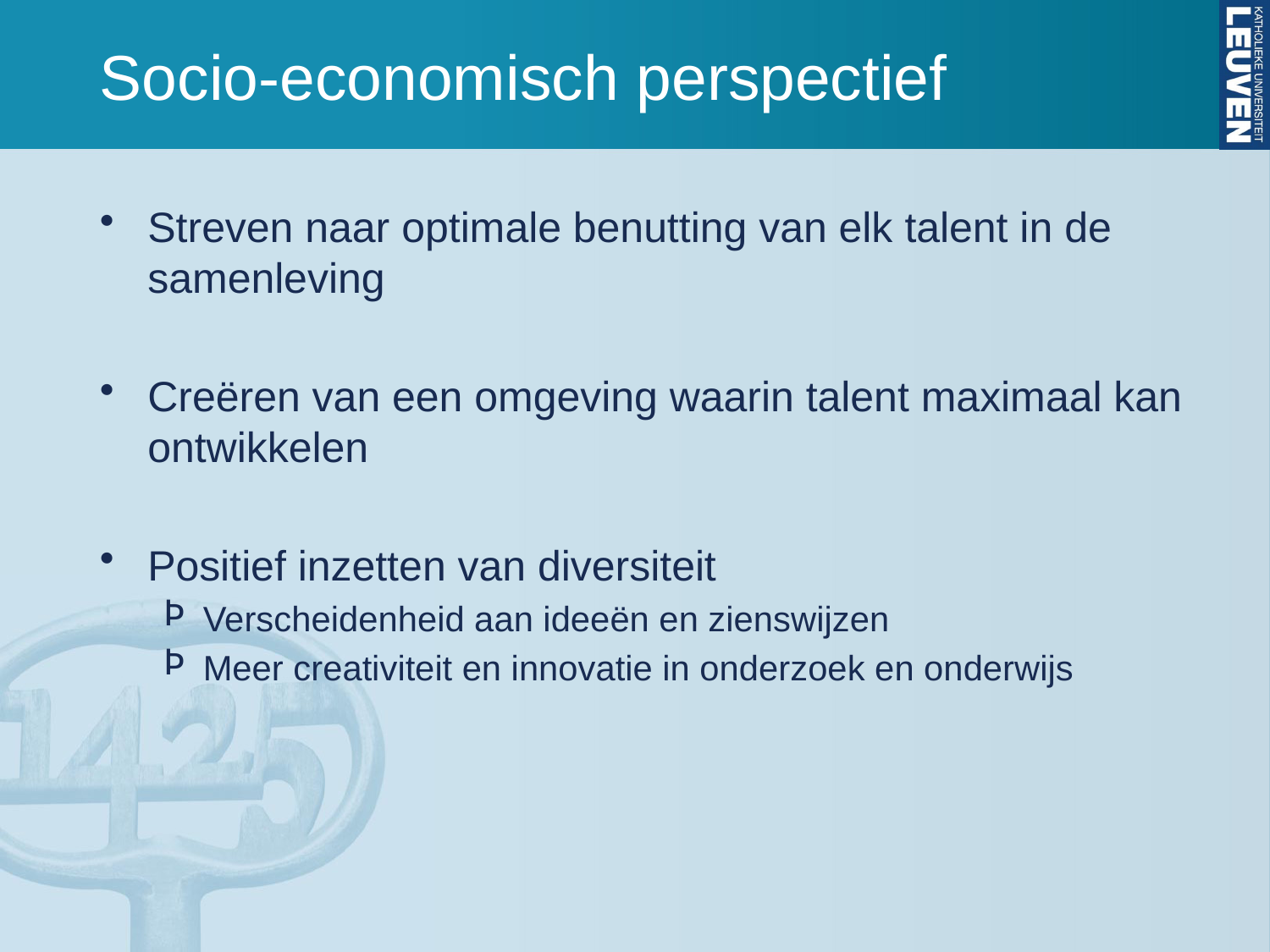

# Socio-economisch perspectief
Streven naar optimale benutting van elk talent in de samenleving

Creëren van een omgeving waarin talent maximaal kan ontwikkelen

Positief inzetten van diversiteit
Verscheidenheid aan ideeën en zienswijzen
Meer creativiteit en innovatie in onderzoek en onderwijs